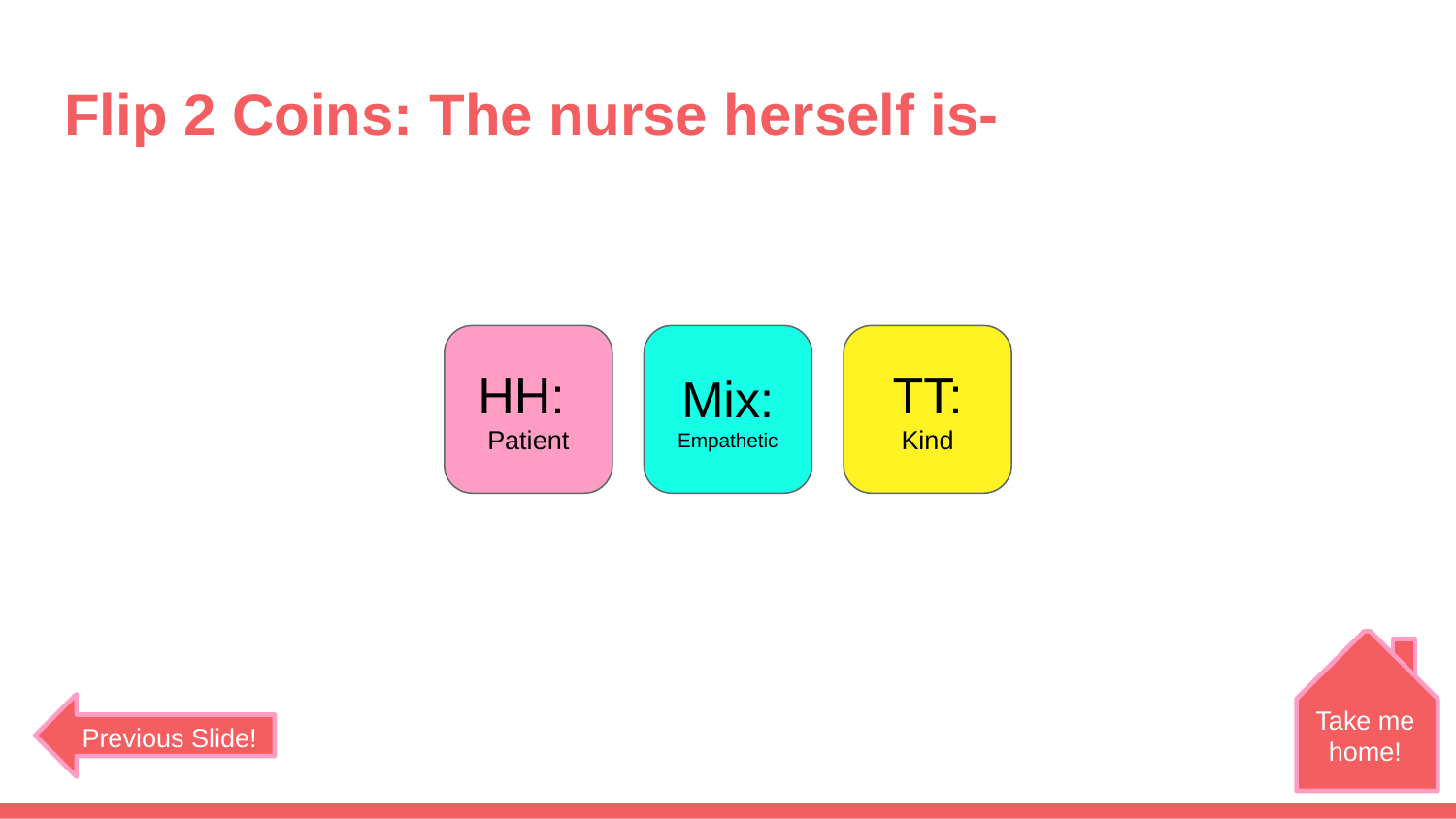

# Flip 2 Coins: The nurse herself is-
HH:
Patient
Mix:
Empathetic
TT:
Kind

Take me home!

Previous Slide!